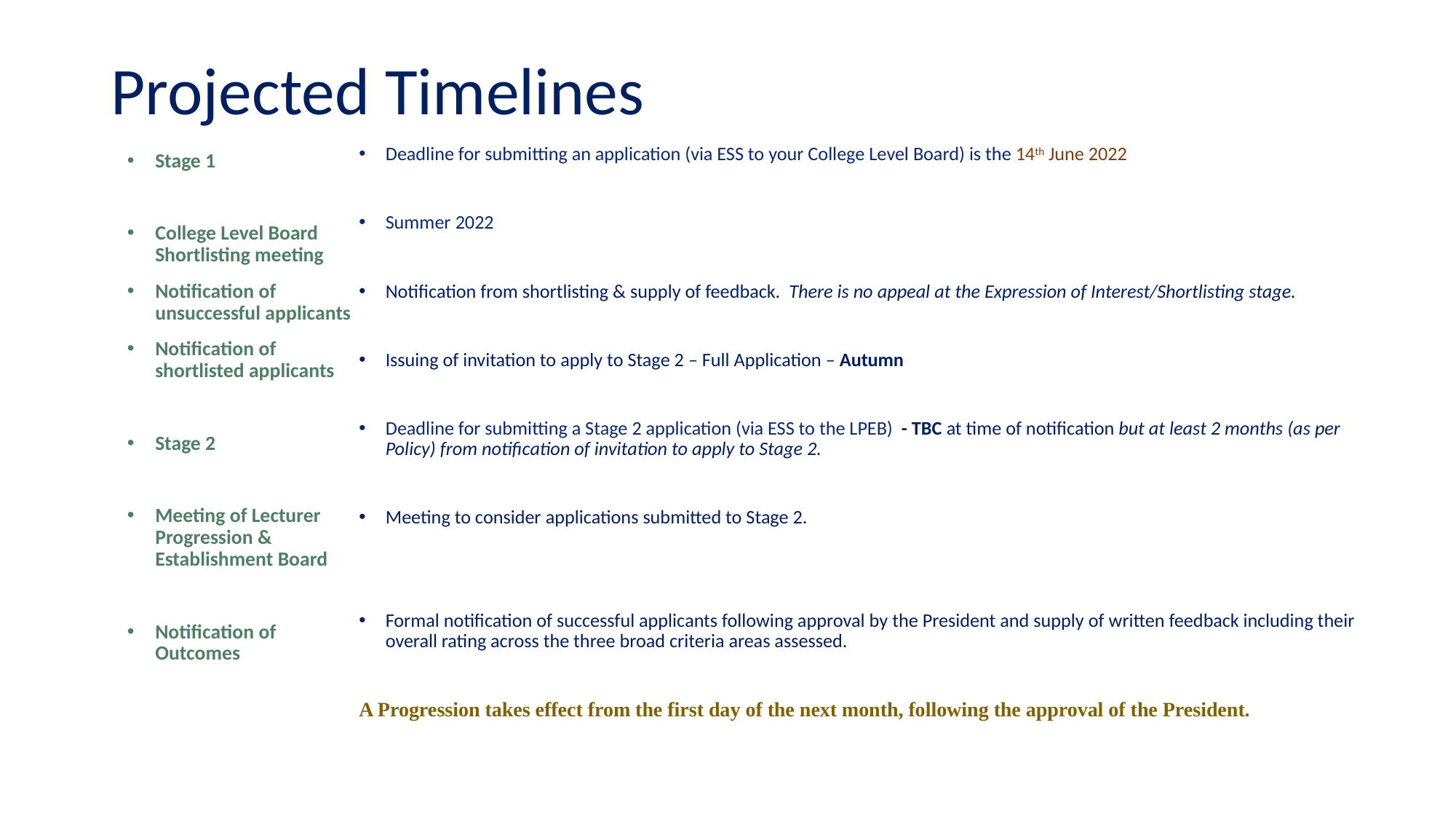

# Projected Timelines
Deadline for submitting an application (via ESS to your College Level Board) is the 14th June 2022

Summer 2022

Notification from shortlisting & supply of feedback.  There is no appeal at the Expression of Interest/Shortlisting stage.

Issuing of invitation to apply to Stage 2 – Full Application – Autumn

Deadline for submitting a Stage 2 application (via ESS to the LPEB)  - TBC at time of notification but at least 2 months (as per Policy) from notification of invitation to apply to Stage 2.

Meeting to consider applications submitted to Stage 2.

Formal notification of successful applicants following approval by the President and supply of written feedback including their overall rating across the three broad criteria areas assessed.

A Progression takes effect from the first day of the next month, following the approval of the President.

Stage 1

College Level Board Shortlisting meeting
Notification of unsuccessful applicants
Notification of shortlisted applicants

Stage 2

Meeting of Lecturer Progression & Establishment Board

Notification of Outcomes